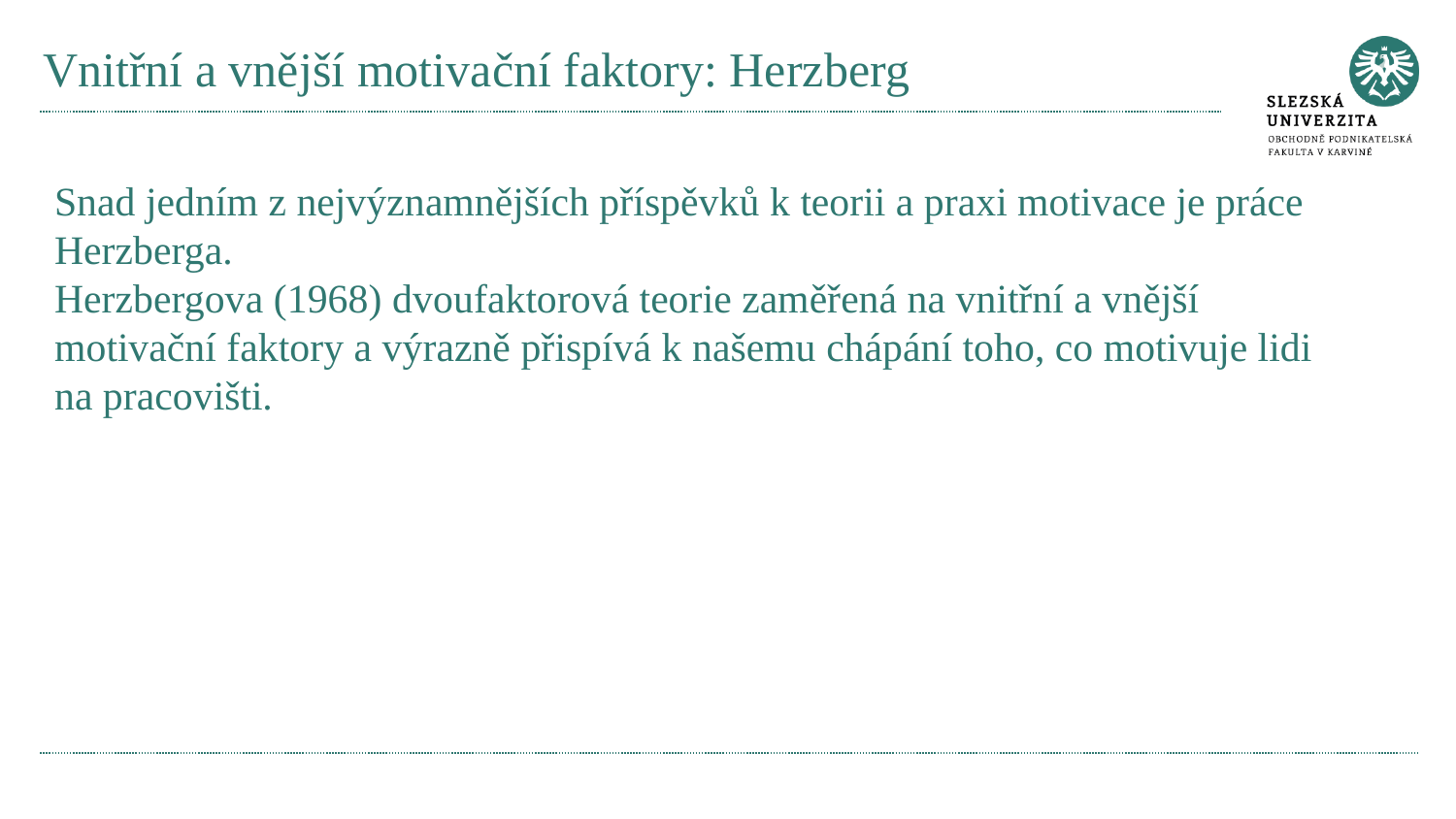

# Vnitřní a vnější motivační faktory: Herzberg

Snad jedním z nejvýznamnějších příspěvků k teorii a praxi motivace je práce Herzberga.
Herzbergova (1968) dvoufaktorová teorie zaměřená na vnitřní a vnější motivační faktory a výrazně přispívá k našemu chápání toho, co motivuje lidi na pracovišti.